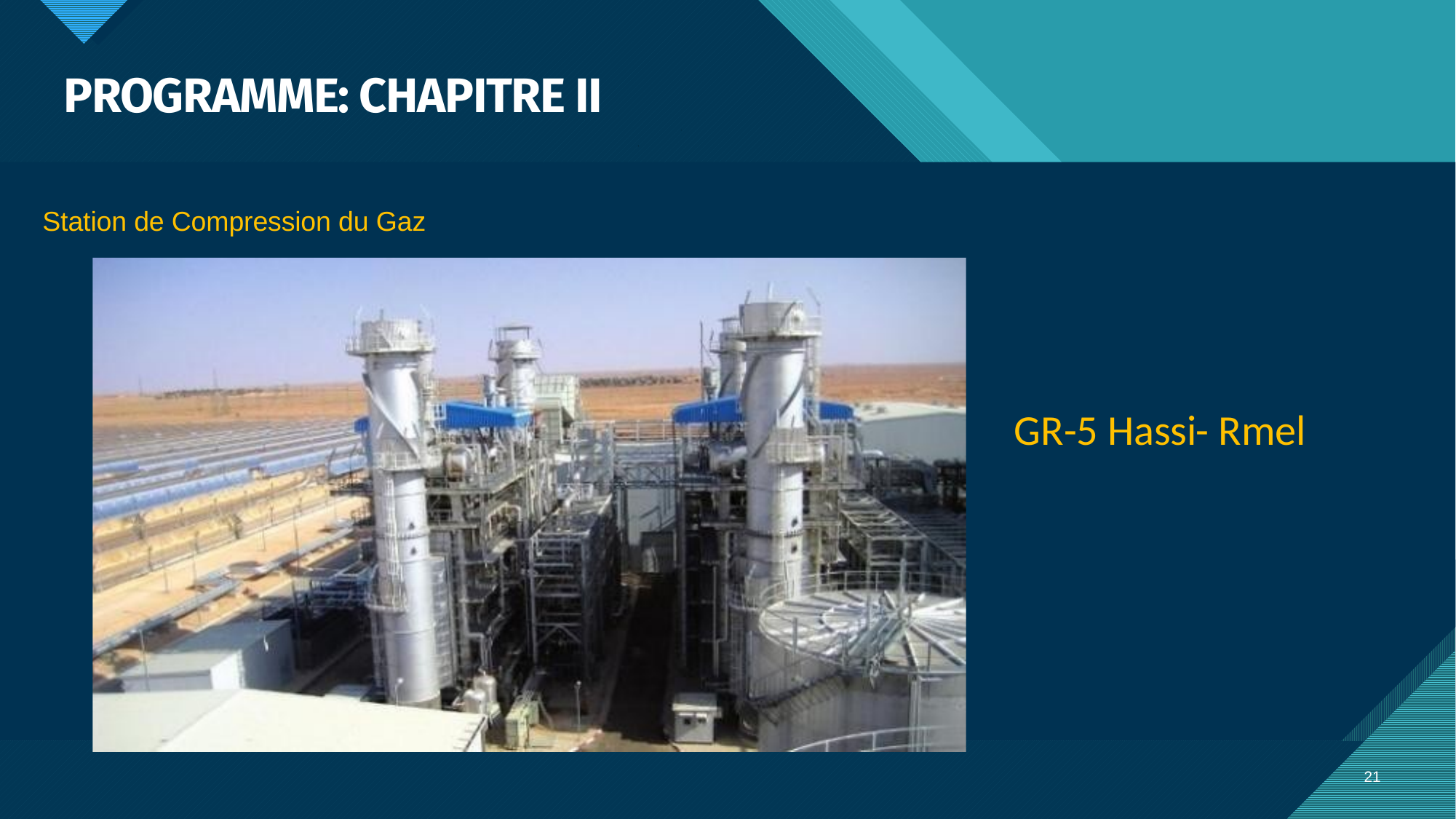

# PROGRAMME: CHAPITRE II

Station de Compression du Gaz

GR-5 Hassi- Rmel
21